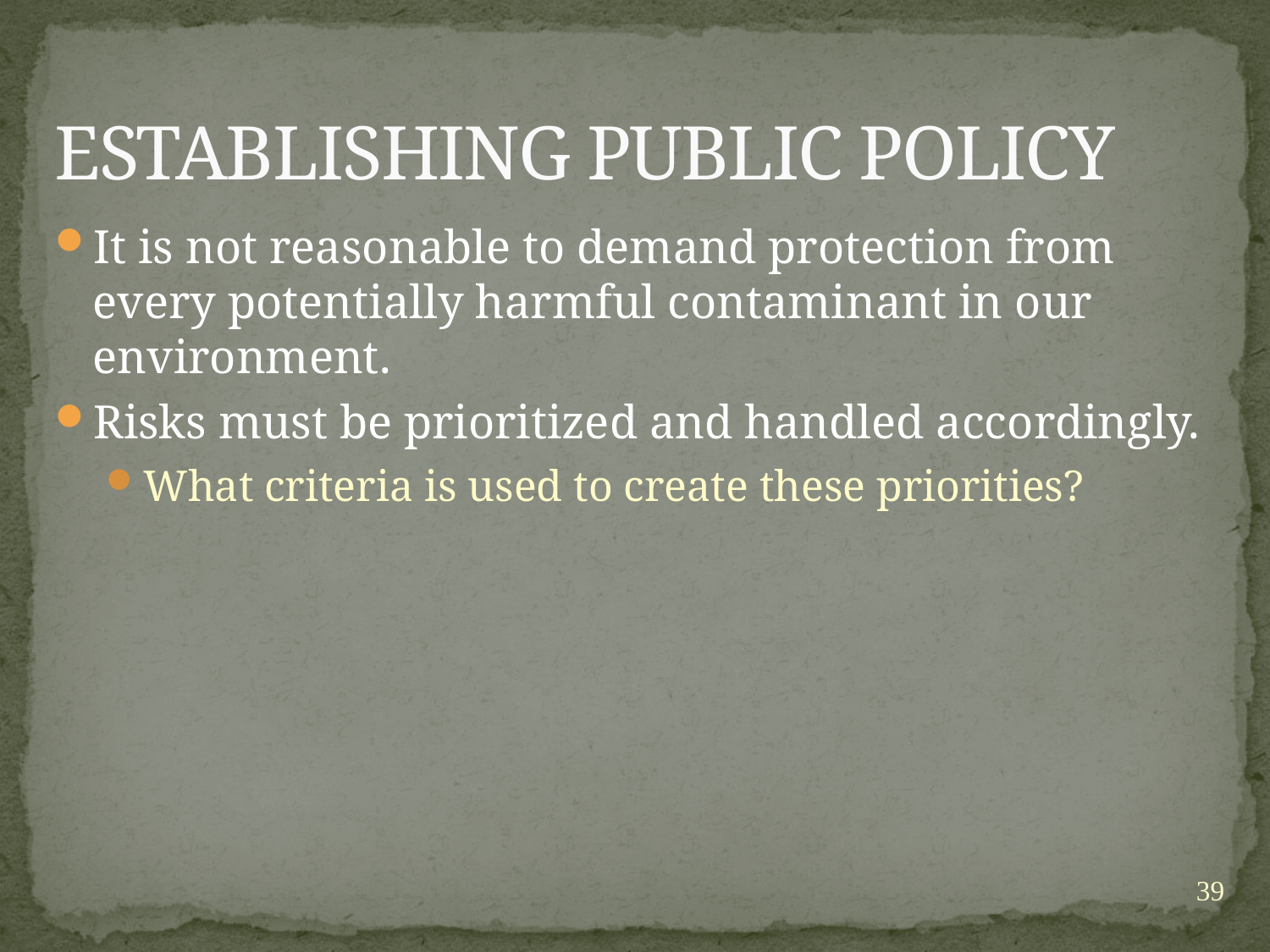

# ESTABLISHING PUBLIC POLICY
It is not reasonable to demand protection from every potentially harmful contaminant in our environment.
Risks must be prioritized and handled accordingly.
What criteria is used to create these priorities?

39